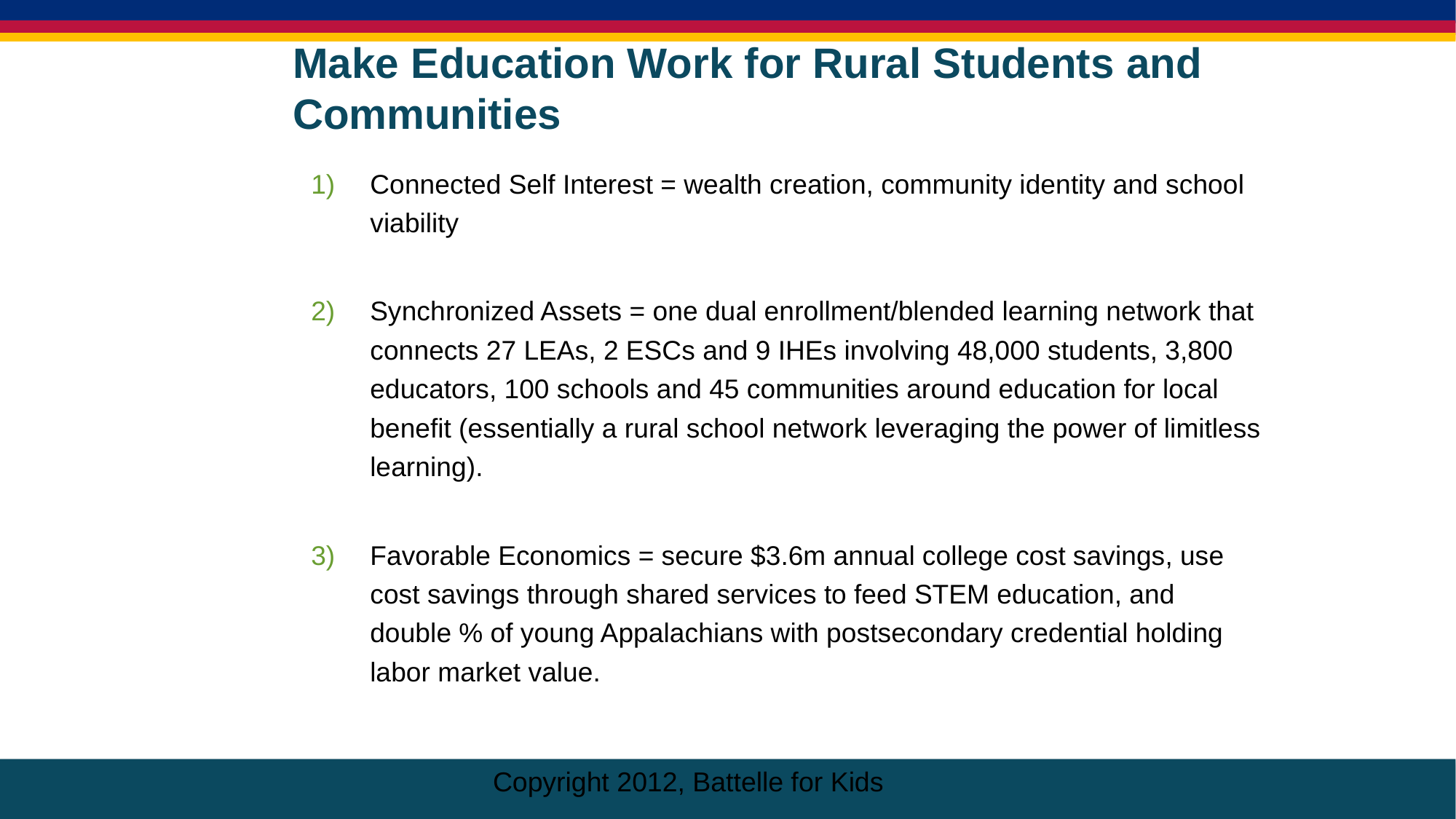

# Make Education Work for Rural Students and Communities
Connected Self Interest = wealth creation, community identity and school viability

Synchronized Assets = one dual enrollment/blended learning network that connects 27 LEAs, 2 ESCs and 9 IHEs involving 48,000 students, 3,800 educators, 100 schools and 45 communities around education for local benefit (essentially a rural school network leveraging the power of limitless learning).

Favorable Economics = secure $3.6m annual college cost savings, use cost savings through shared services to feed STEM education, and double % of young Appalachians with postsecondary credential holding labor market value.

Copyright 2012, Battelle for Kids